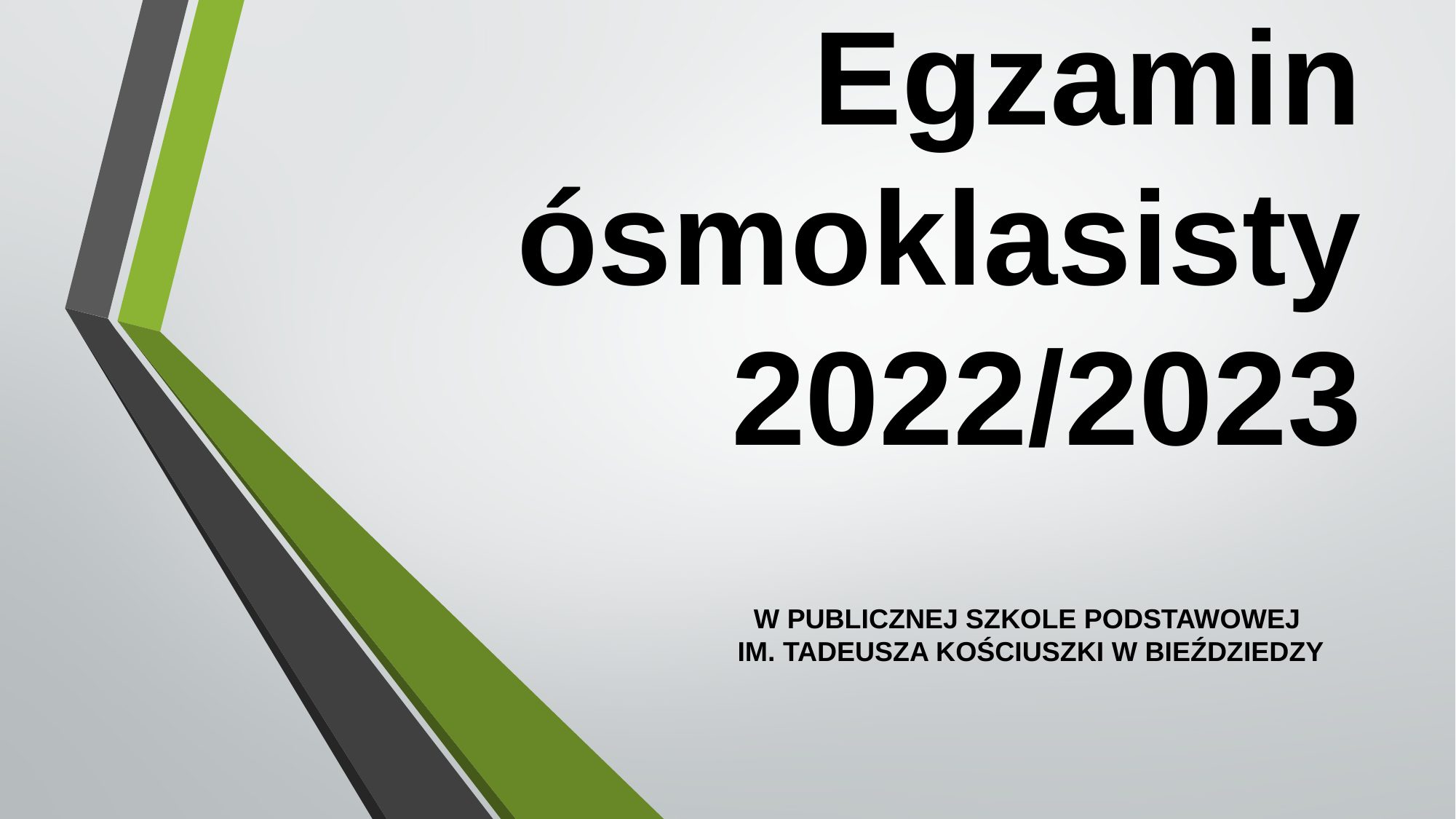

# Egzamin ósmoklasisty 2022/2023
W PUBLICZNEJ SZKOLE PODSTAWOWEJ
 IM. TADEUSZA KOŚCIUSZKI W BIEŹDZIEDZY